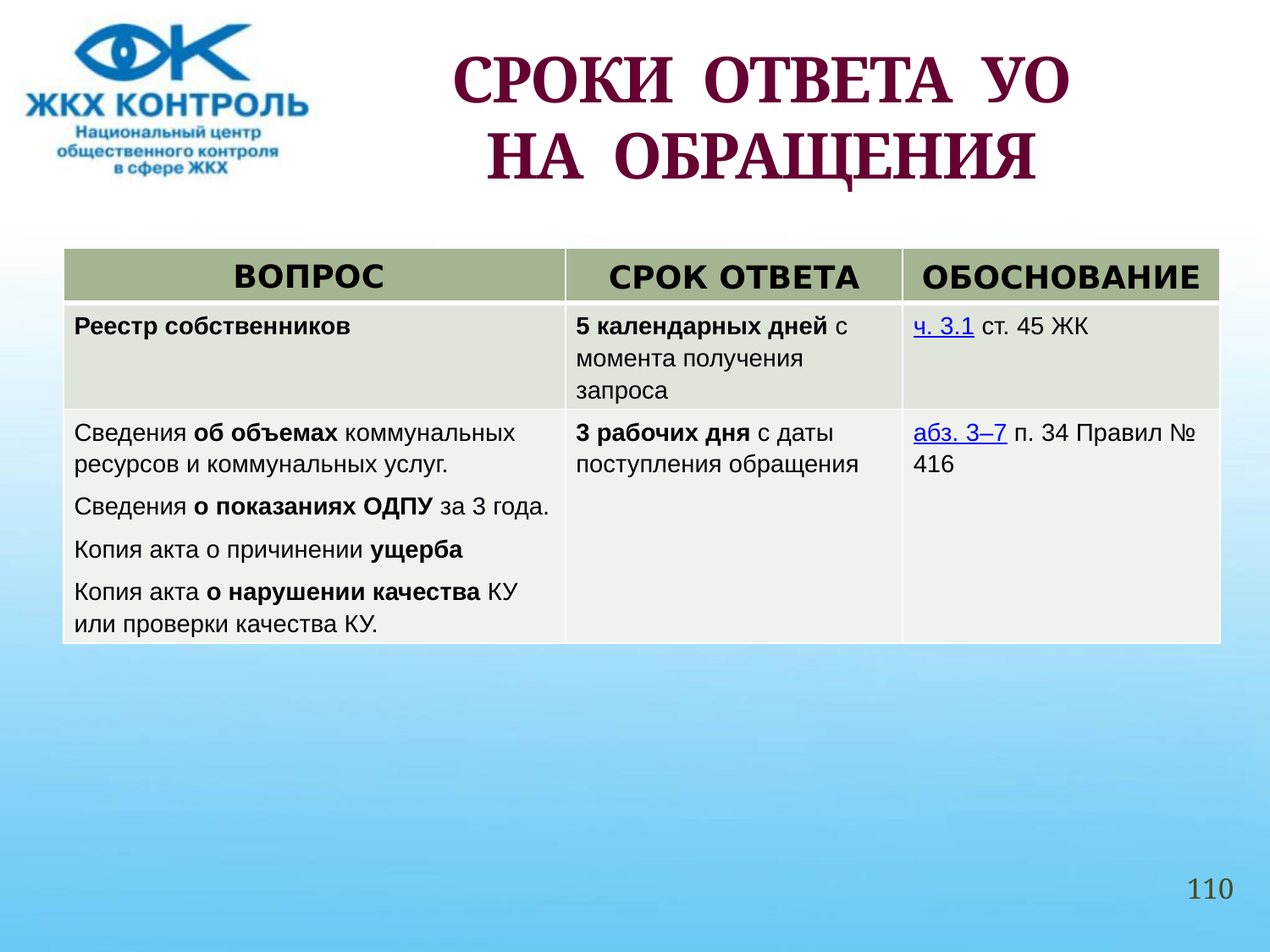

# СРОКИ  ОТВЕТА  УО НА  ОБРАЩЕНИЯ
| ВОПРОС | СРОК ОТВЕТА | ОБОСНОВАНИЕ |
| --- | --- | --- |
| Реестр собственников | 5 календарных дней с момента получения запроса | ч. 3.1 ст. 45 ЖК |
| Сведения об объемах коммунальных ресурсов и коммунальных услуг. Сведения о показаниях ОДПУ за 3 года. Копия акта о причинении ущерба Копия акта о нарушении качества КУ или проверки качества КУ. | 3 рабочих дня с даты поступления обращения | абз. 3–7 п. 34 Правил № 416 |
110